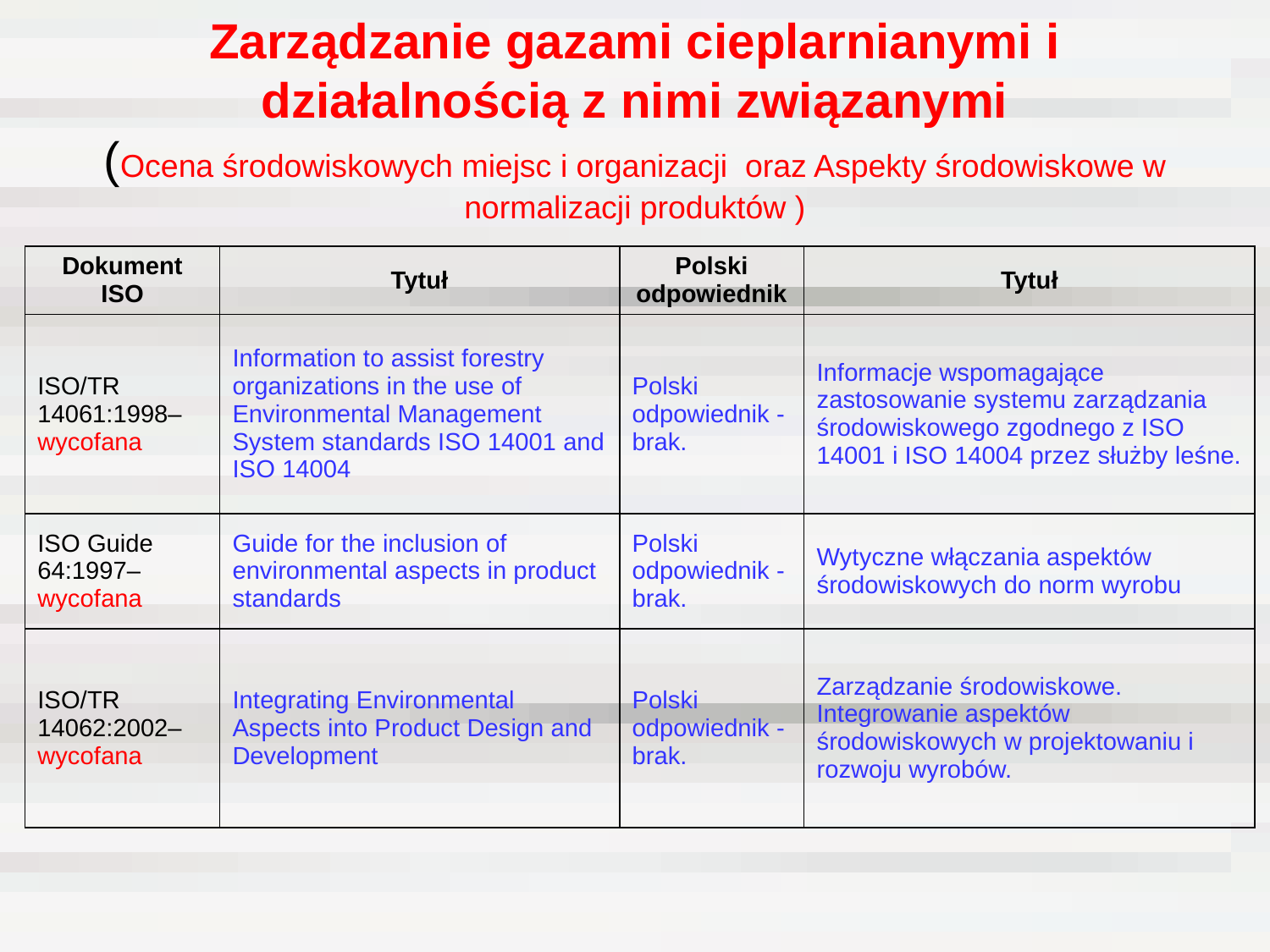

# Zarządzanie gazami cieplarnianymi i działalnością z nimi związanymi (Ocena środowiskowych miejsc i organizacji  oraz Aspekty środowiskowe w normalizacji produktów )
| Dokument ISO | Tytuł | Polski odpowiednik | Tytuł |
| --- | --- | --- | --- |
| ISO/TR 14061:1998– wycofana | Information to assist forestry organizations in the use of Environmental Management System standards ISO 14001 and ISO 14004 | Polski odpowiednik - brak. | Informacje wspomagające zastosowanie systemu zarządzania środowiskowego zgodnego z ISO 14001 i ISO 14004 przez służby leśne. |
| ISO Guide 64:1997– wycofana | Guide for the inclusion of environmental aspects in product standards | Polski odpowiednik - brak. | Wytyczne włączania aspektów środowiskowych do norm wyrobu |
| ISO/TR 14062:2002– wycofana | Integrating Environmental Aspects into Product Design and Development | Polski odpowiednik - brak. | Zarządzanie środowiskowe. Integrowanie aspektów środowiskowych w projektowaniu i rozwoju wyrobów. |